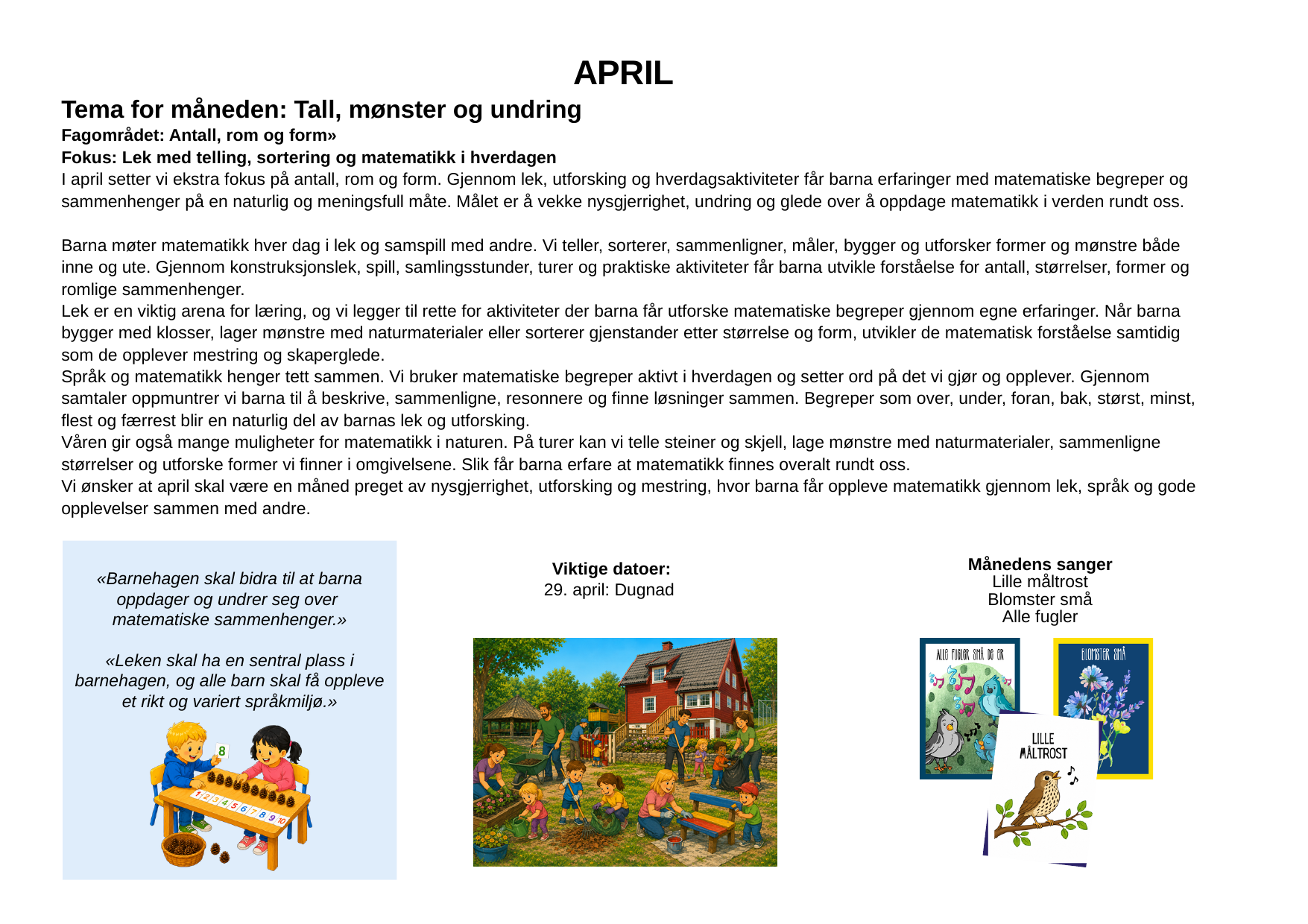

APRIL
Tema for måneden: Tall, mønster og undring
Fagområdet: Antall, rom og form»
Fokus: Lek med telling, sortering og matematikk i hverdagen
I april setter vi ekstra fokus på antall, rom og form. Gjennom lek, utforsking og hverdagsaktiviteter får barna erfaringer med matematiske begreper og sammenhenger på en naturlig og meningsfull måte. Målet er å vekke nysgjerrighet, undring og glede over å oppdage matematikk i verden rundt oss.

Barna møter matematikk hver dag i lek og samspill med andre. Vi teller, sorterer, sammenligner, måler, bygger og utforsker former og mønstre både inne og ute. Gjennom konstruksjonslek, spill, samlingsstunder, turer og praktiske aktiviteter får barna utvikle forståelse for antall, størrelser, former og romlige sammenhenger.
Lek er en viktig arena for læring, og vi legger til rette for aktiviteter der barna får utforske matematiske begreper gjennom egne erfaringer. Når barna bygger med klosser, lager mønstre med naturmaterialer eller sorterer gjenstander etter størrelse og form, utvikler de matematisk forståelse samtidig som de opplever mestring og skaperglede.
Språk og matematikk henger tett sammen. Vi bruker matematiske begreper aktivt i hverdagen og setter ord på det vi gjør og opplever. Gjennom samtaler oppmuntrer vi barna til å beskrive, sammenligne, resonnere og finne løsninger sammen. Begreper som over, under, foran, bak, størst, minst, flest og færrest blir en naturlig del av barnas lek og utforsking.
Våren gir også mange muligheter for matematikk i naturen. På turer kan vi telle steiner og skjell, lage mønstre med naturmaterialer, sammenligne størrelser og utforske former vi finner i omgivelsene. Slik får barna erfare at matematikk finnes overalt rundt oss.
Vi ønsker at april skal være en måned preget av nysgjerrighet, utforsking og mestring, hvor barna får oppleve matematikk gjennom lek, språk og gode opplevelser sammen med andre.

«Barnehagen skal bidra til at barna oppdager og undrer seg over
matematiske sammenhenger.»

«Leken skal ha en sentral plass i barnehagen, og alle barn skal få oppleve et rikt og variert språkmiljø.»

Månedens sanger
Lille måltrost
Blomster små
Alle fugler

Viktige datoer:
29. april: Dugnad